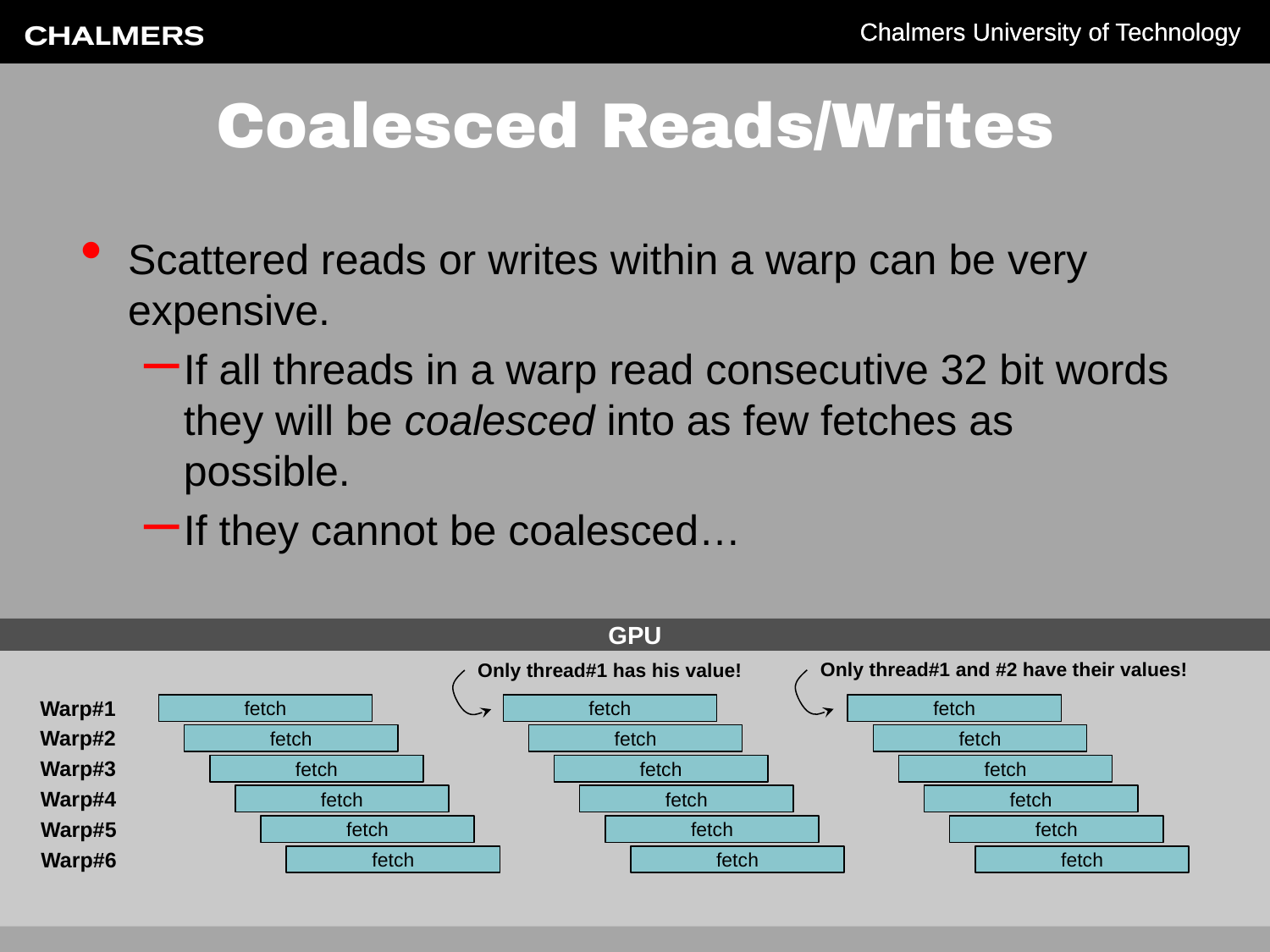

# Coalesced Reads/Writes
Scattered reads or writes within a warp can be very expensive.
If all threads in a warp read consecutive 32 bit words they will be coalesced into as few fetches as possible.
If they cannot be coalesced…

GPU
Warp#1
fetch
fetch
fetch
fetch
fetch
fetch
fetch
fetch
fetch
fetch
fetch
fetch
fetch
fetch
fetch
fetch
fetch
fetch
Warp#2
Warp#3
Warp#4
Warp#5
Warp#6
Only thread#1 and #2 have their values!
Only thread#1 has his value!